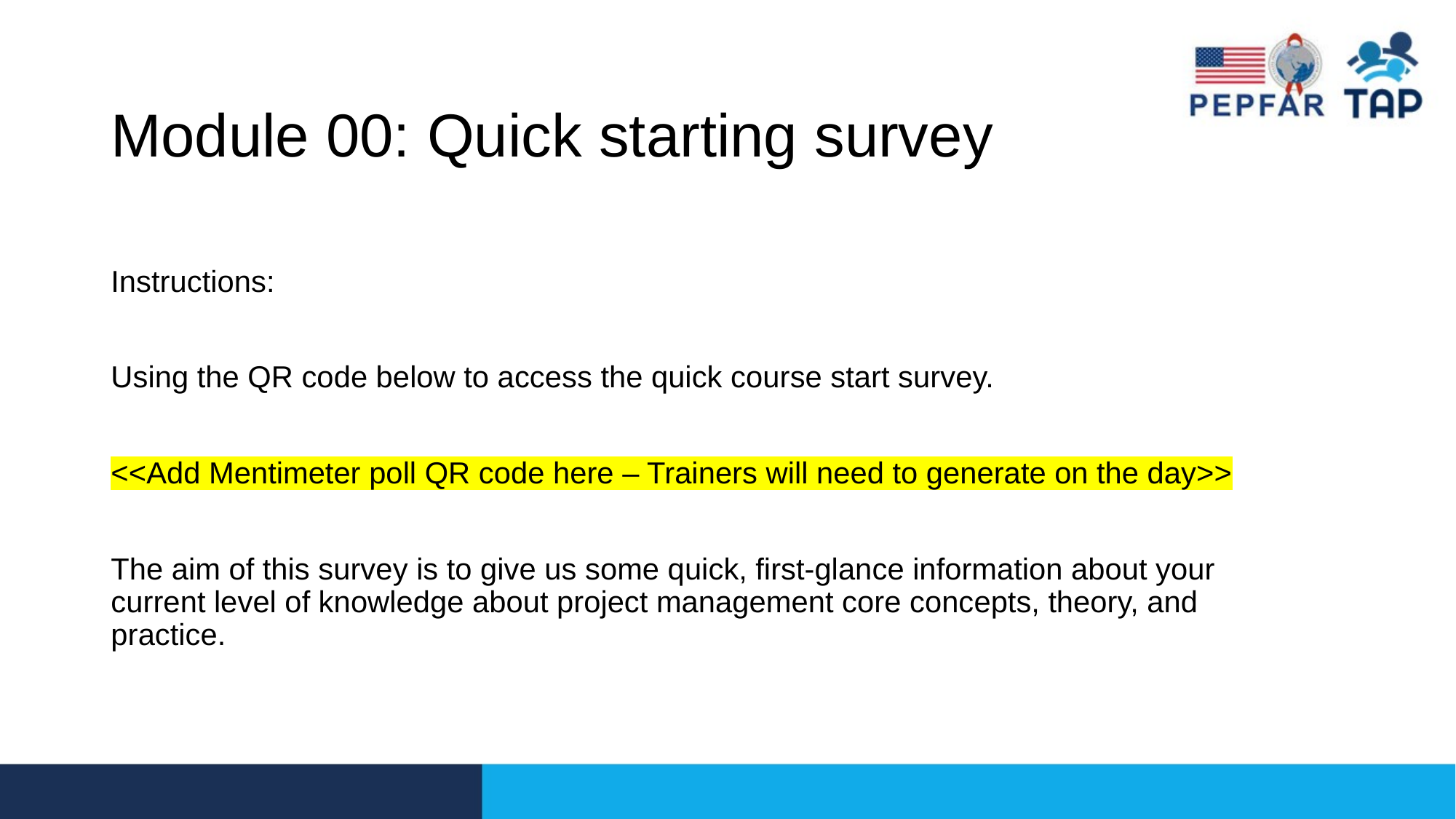

# Module 00: Quick starting survey
Instructions:

Using the QR code below to access the quick course start survey.

<<Add Mentimeter poll QR code here – Trainers will need to generate on the day>>

The aim of this survey is to give us some quick, first-glance information about your current level of knowledge about project management core concepts, theory, and practice.